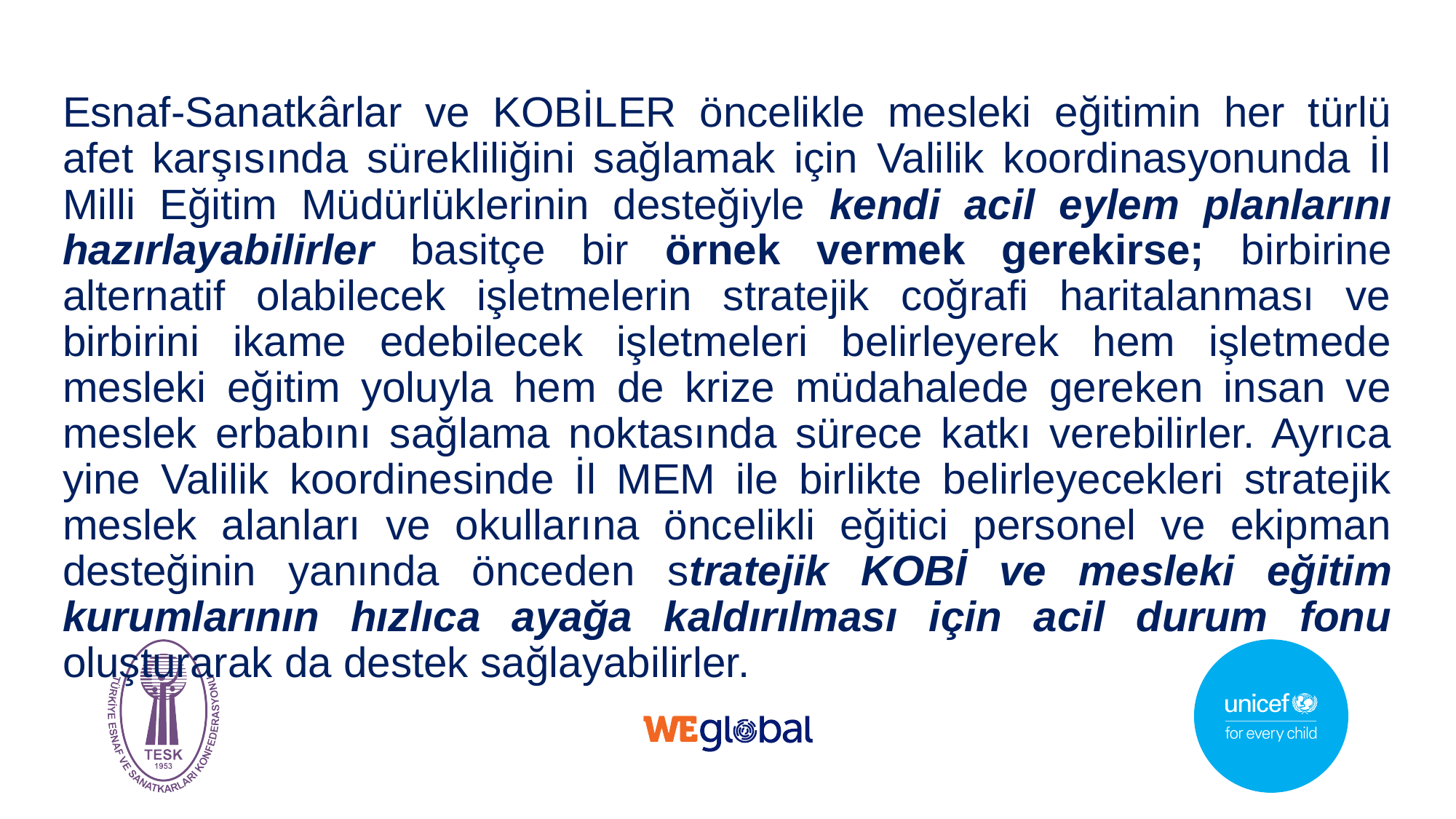

Esnaf-Sanatkârlar ve KOBİLER öncelikle mesleki eğitimin her türlü afet karşısında sürekliliğini sağlamak için Valilik koordinasyonunda İl Milli Eğitim Müdürlüklerinin desteğiyle kendi acil eylem planlarını hazırlayabilirler basitçe bir örnek vermek gerekirse; birbirine alternatif olabilecek işletmelerin stratejik coğrafi haritalanması ve birbirini ikame edebilecek işletmeleri belirleyerek hem işletmede mesleki eğitim yoluyla hem de krize müdahalede gereken insan ve meslek erbabını sağlama noktasında sürece katkı verebilirler. Ayrıca yine Valilik koordinesinde İl MEM ile birlikte belirleyecekleri stratejik meslek alanları ve okullarına öncelikli eğitici personel ve ekipman desteğinin yanında önceden stratejik KOBİ ve mesleki eğitim kurumlarının hızlıca ayağa kaldırılması için acil durum fonu oluşturarak da destek sağlayabilirler.